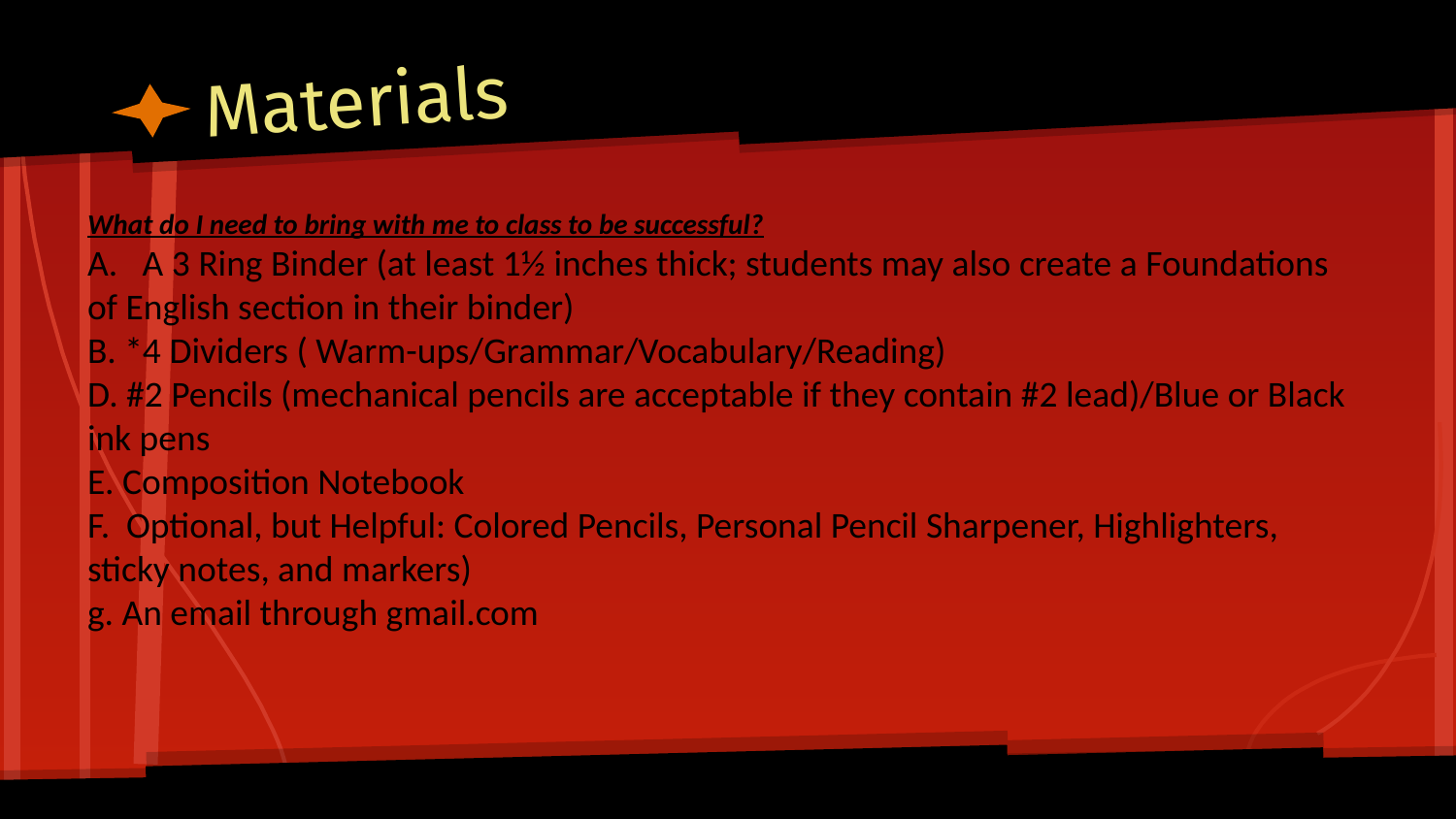

# Materials
What do I need to bring with me to class to be successful?
A.   A 3 Ring Binder (at least 1½ inches thick; students may also create a Foundations of English section in their binder)
B. *4 Dividers ( Warm-ups/Grammar/Vocabulary/Reading)
D. #2 Pencils (mechanical pencils are acceptable if they contain #2 lead)/Blue or Black ink pens
E. Composition Notebook
F.  Optional, but Helpful: Colored Pencils, Personal Pencil Sharpener, Highlighters, sticky notes, and markers)
g. An email through gmail.com